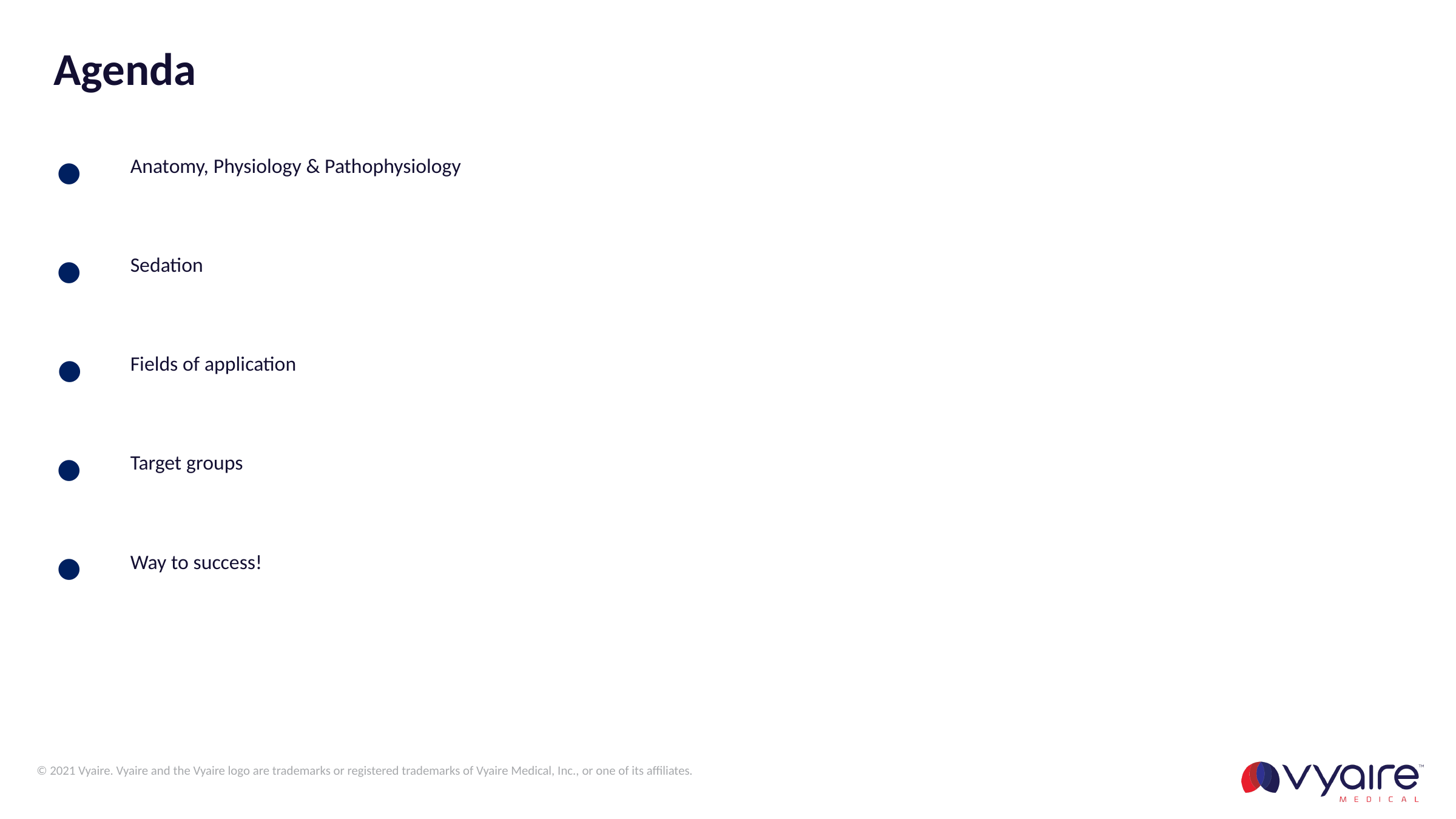

Anatomy, Physiology & Pathophysiology
Sedation
Fields of application
Target groups
Way to success!